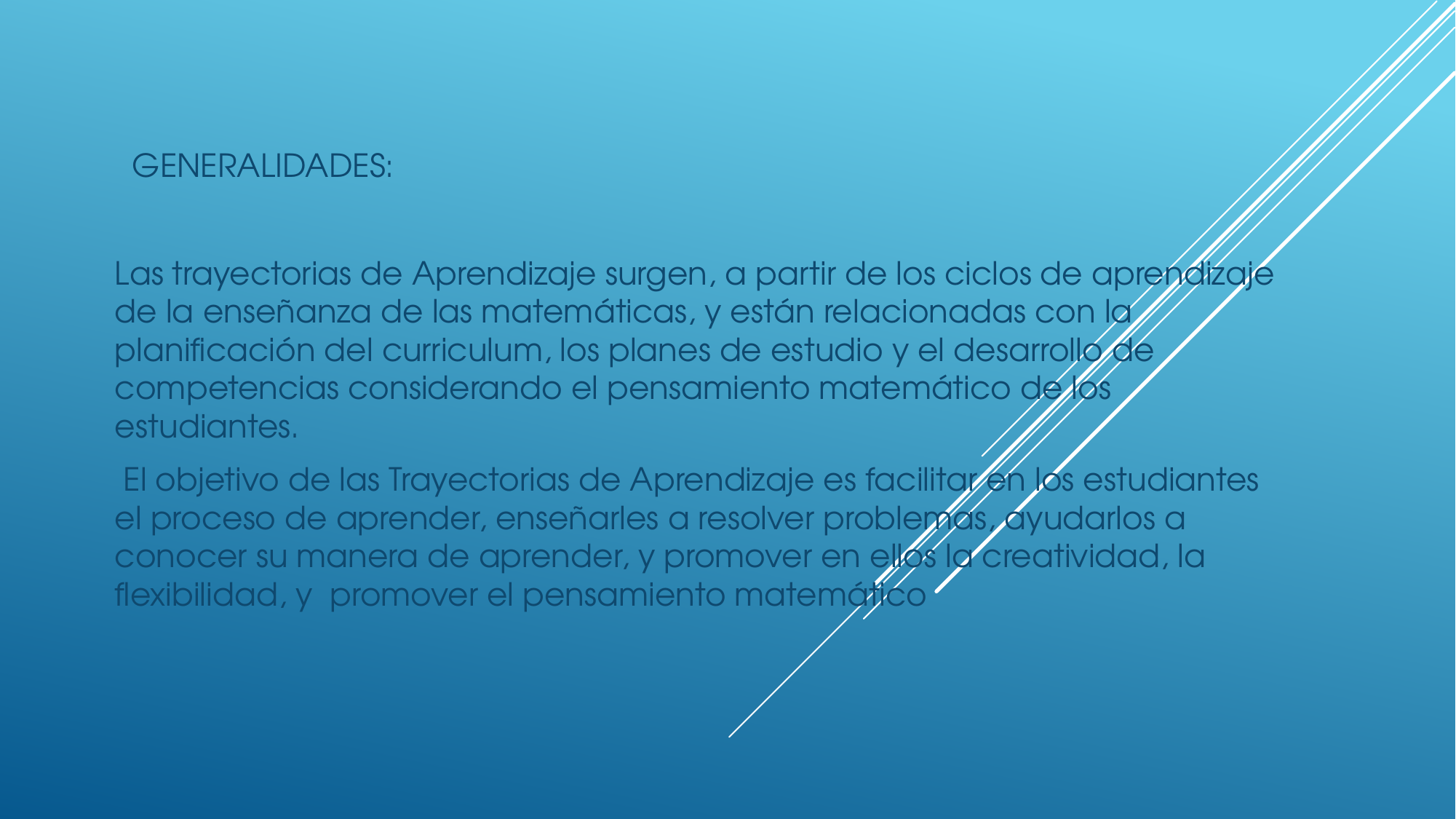

GENERALIDADES:

Las trayectorias de Aprendizaje surgen, a partir de los ciclos de aprendizaje de la enseñanza de las matemáticas, y están relacionadas con la planificación del curriculum, los planes de estudio y el desarrollo de competencias considerando el pensamiento matemático de los estudiantes.
 El objetivo de las Trayectorias de Aprendizaje es facilitar en los estudiantes el proceso de aprender, enseñarles a resolver problemas, ayudarlos a conocer su manera de aprender, y promover en ellos la creatividad, la flexibilidad, y  promover el pensamiento matemático